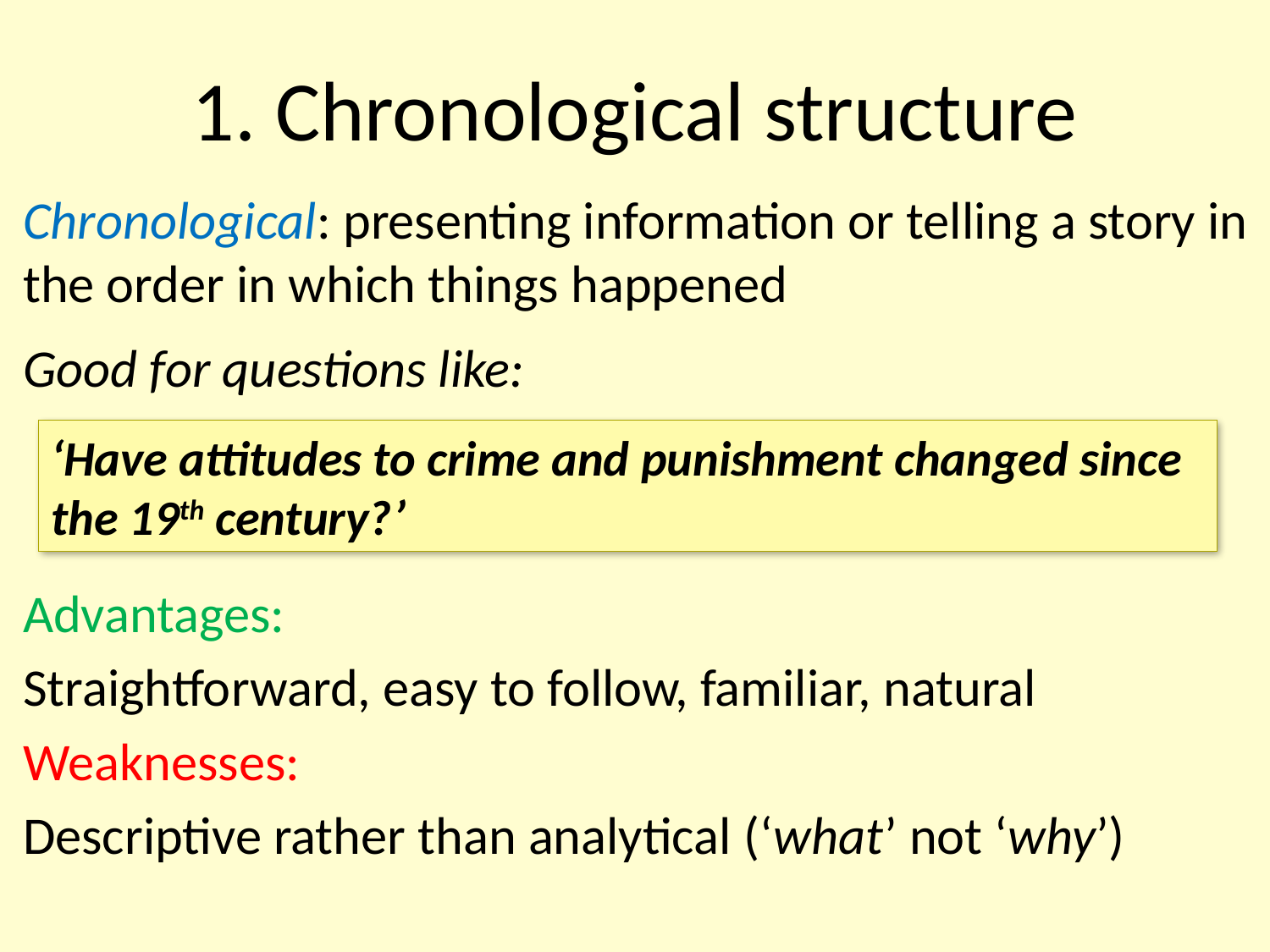

# 1. Chronological structure
Chronological: presenting information or telling a story in the order in which things happened
Good for questions like:

Advantages:
Straightforward, easy to follow, familiar, natural
Weaknesses:
Descriptive rather than analytical (‘what’ not ‘why’)
‘Have attitudes to crime and punishment changed since the 19th century?’